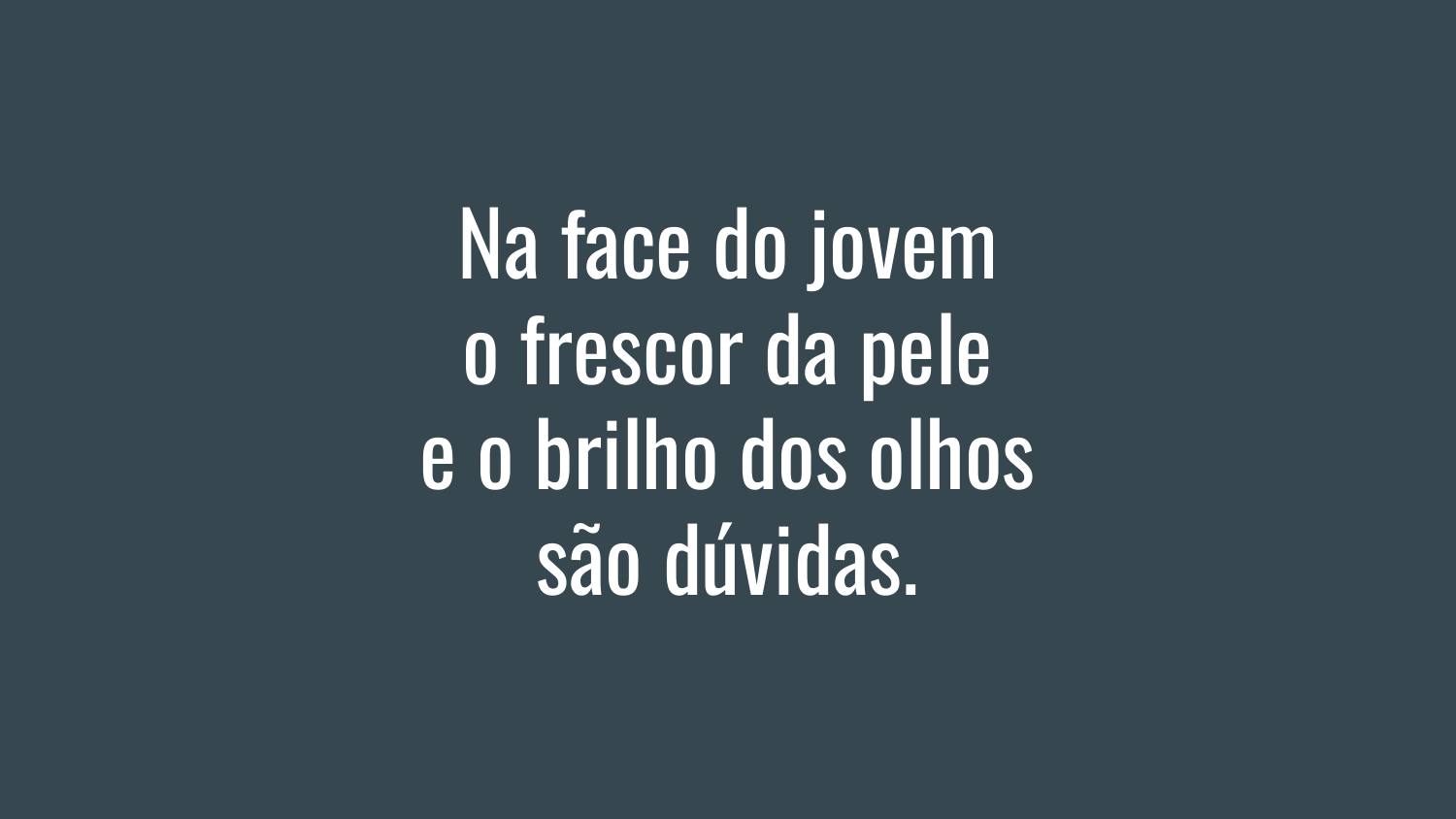

# Na face do jovem
o frescor da pele
e o brilho dos olhos
são dúvidas.